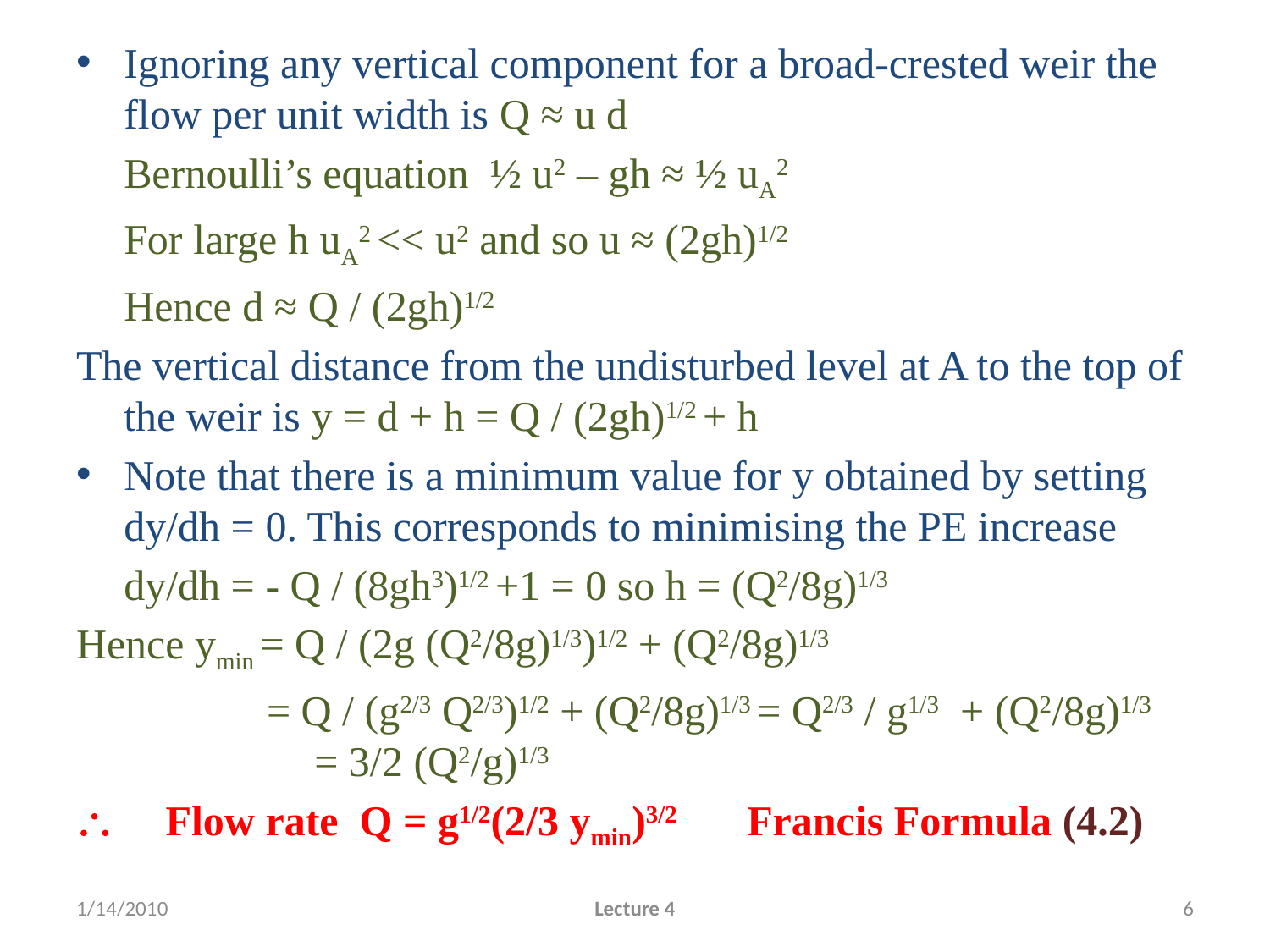

Ignoring any vertical component for a broad-crested weir the flow per unit width is Q ≈ u d
	Bernoulli’s equation  ½ u2 – gh ≈ ½ uA2
	For large h uA2 << u2 and so u ≈ (2gh)1/2
	Hence d ≈ Q / (2gh)1/2
The vertical distance from the undisturbed level at A to the top of the weir is y = d + h = Q / (2gh)1/2 + h
Note that there is a minimum value for y obtained by setting dy/dh = 0. This corresponds to minimising the PE increase
	dy/dh = - Q / (8gh3)1/2 +1 = 0 so h = (Q2/8g)1/3
Hence ymin = Q / (2g (Q2/8g)1/3)1/2 + (Q2/8g)1/3
                  = Q / (g2/3 Q2/3)1/2 + (Q2/8g)1/3 = Q2/3 / g1/3  + (Q2/8g)1/3 	      = 3/2 (Q2/g)1/3
∴     Flow rate  Q = g1/2(2/3 ymin)3/2       Francis Formula (4.2)
#
1/14/2010
Lecture 4
6